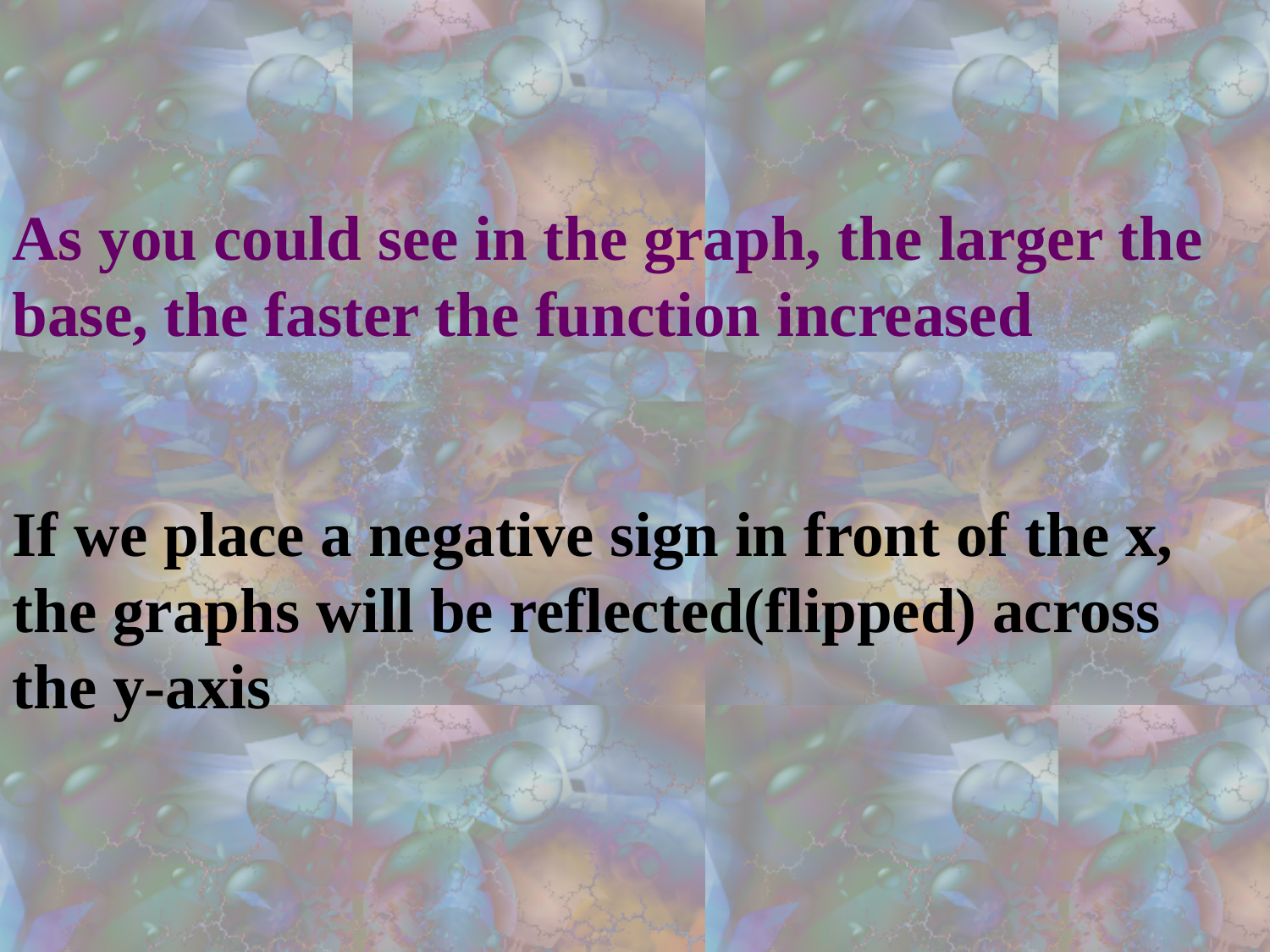

As you could see in the graph, the larger the base, the faster the function increased
If we place a negative sign in front of the x, the graphs will be reflected(flipped) across the y-axis